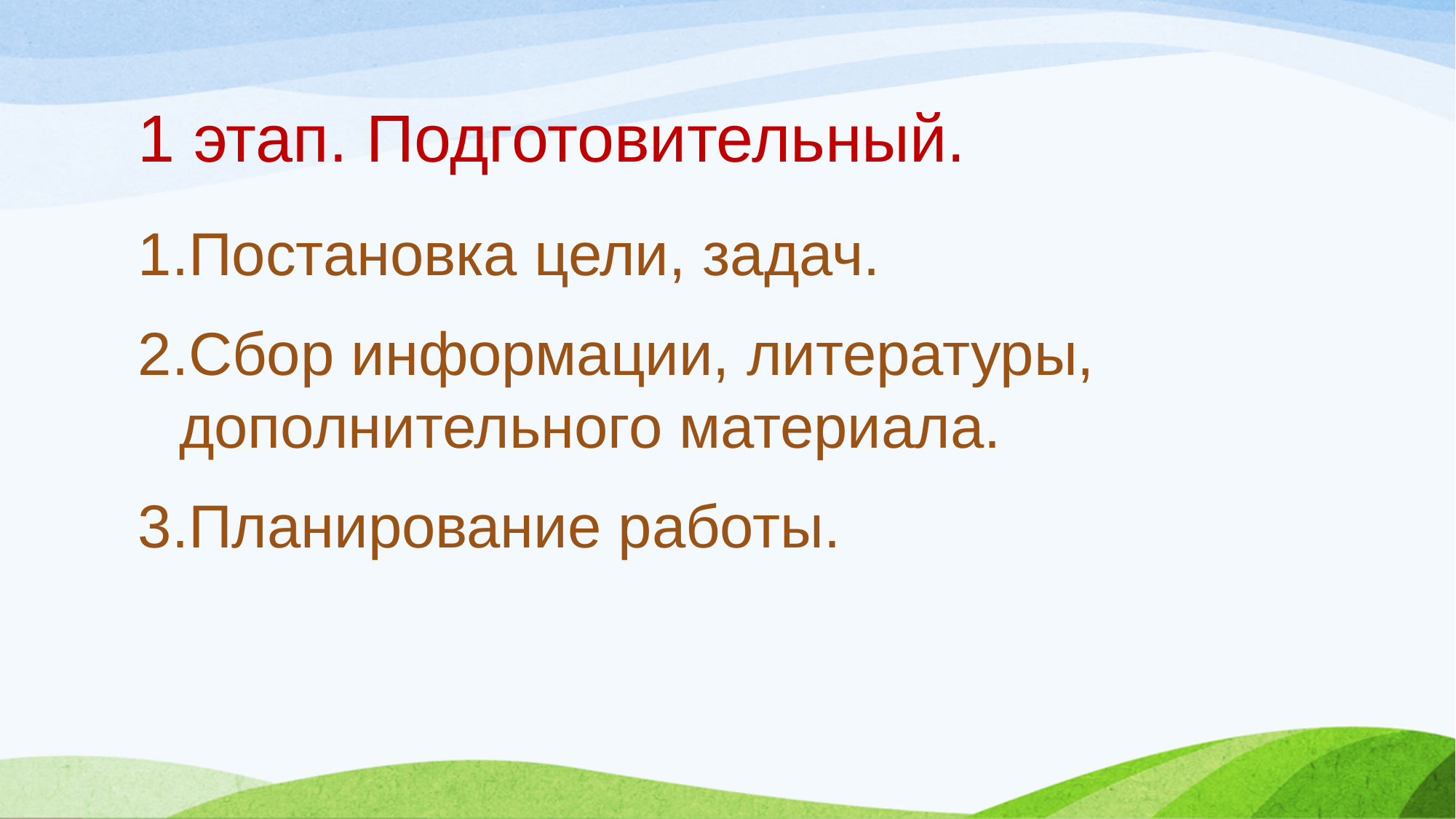

# 1 этап. Подготовительный.
Постановка цели, задач.
Сбор информации, литературы, дополнительного материала.
Планирование работы.